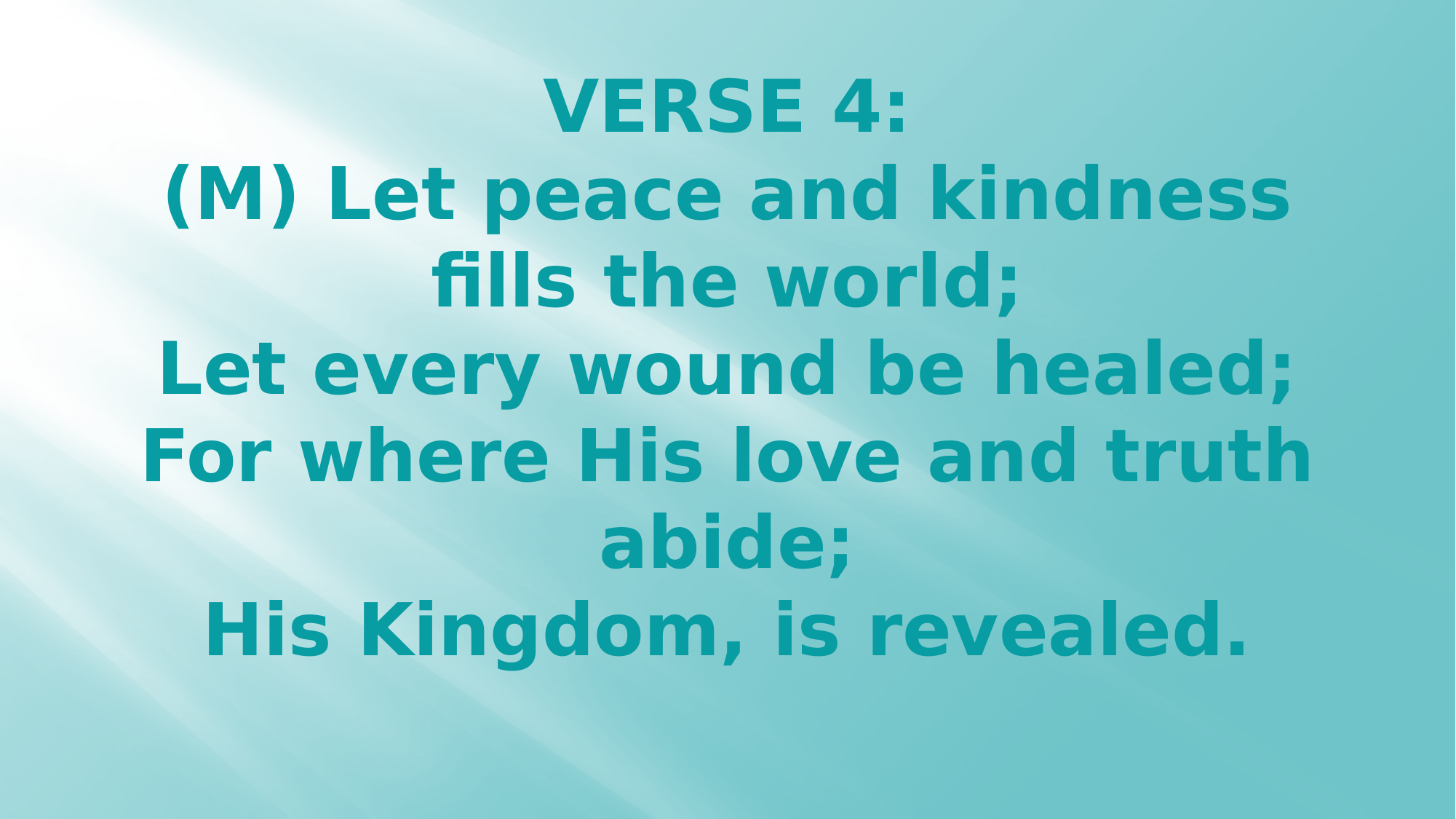

# VERSE 4: (M) Let peace and kindness fills the world; Let every wound be healed; For where His love and truth abide; His Kingdom, is revealed.